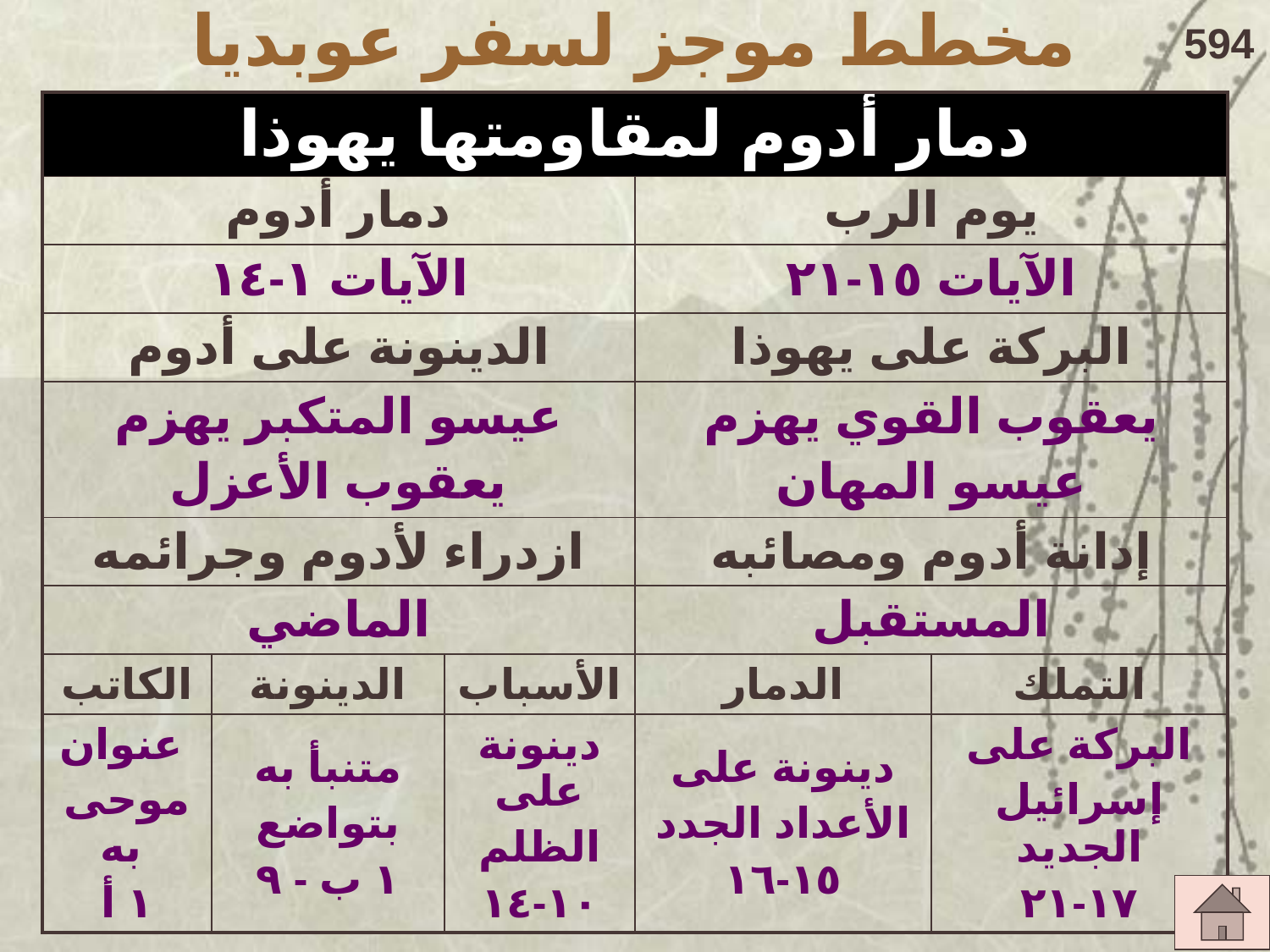

# مخطط موجز لسفر عوبديا
594
| دمار أدوم لمقاومتها يهوذا |  |  |  |  |
| --- | --- | --- | --- | --- |
| دمار أدوم |  |  | يوم الرب |  |
| الآيات ١-١٤ |  |  | الآيات ١٥-٢١ |  |
| الدينونة على أدوم |  |  | البركة على يهوذا |  |
| عيسو المتكبر يهزم يعقوب الأعزل |  |  | يعقوب القوي يهزم عيسو المهان |  |
| ازدراء لأدوم وجرائمه |  |  | إدانة أدوم ومصائبه |  |
| الماضي |  |  | المستقبل |  |
| الكاتب | الدينونة | الأسباب | الدمار | التملك |
| عنوان موحى به ١ أ | متنبأ به بتواضع ١ ب - ٩ | دينونة على الظلم ١٠-١٤ | دينونة على الأعداد الجدد ١٥-١٦ | البركة على إسرائيل الجديد ١٧-٢١ |